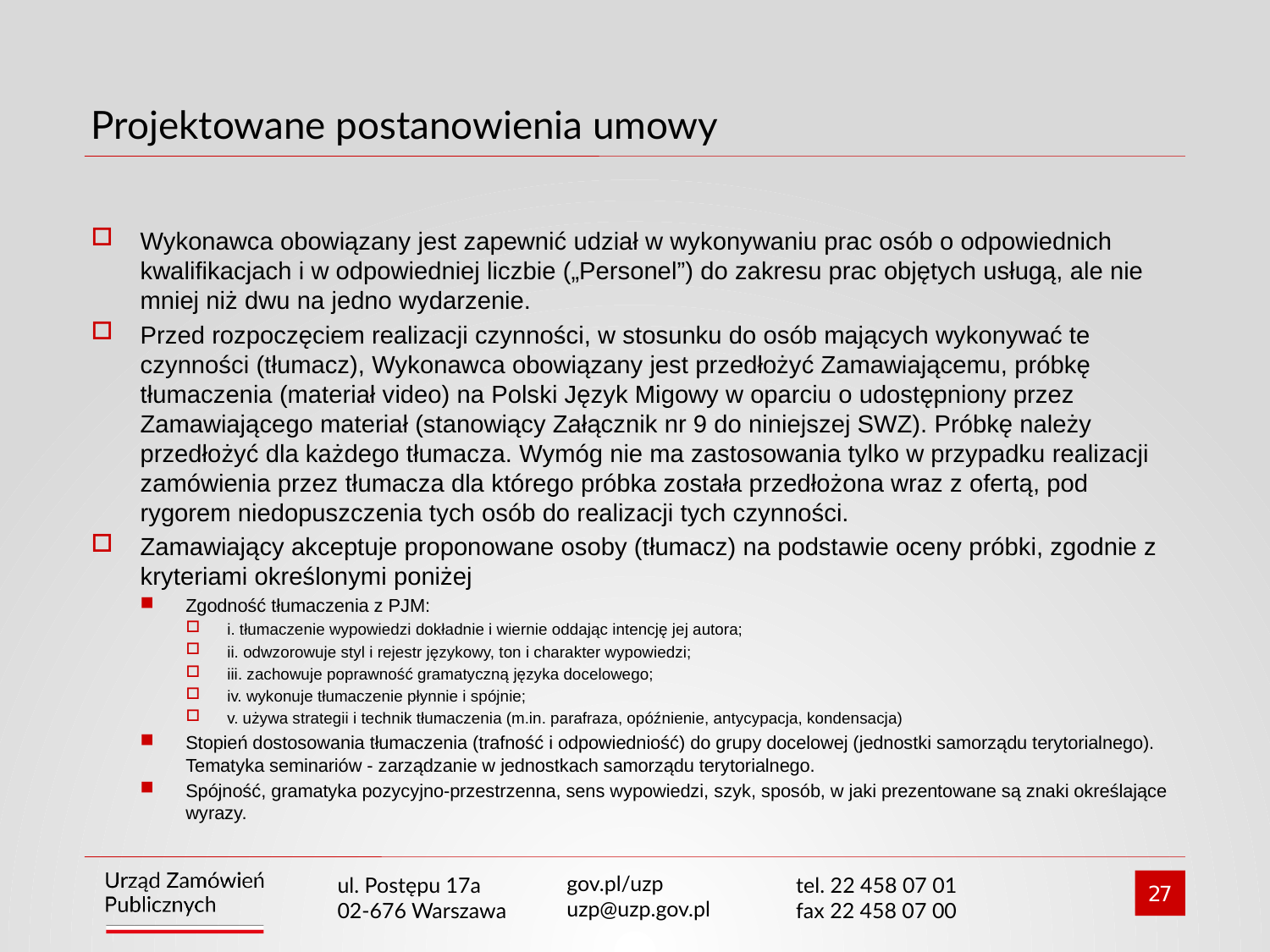

# Projektowane postanowienia umowy

Wykonawca obowiązany jest zapewnić udział w wykonywaniu prac osób o odpowiednich kwalifikacjach i w odpowiedniej liczbie („Personel”) do zakresu prac objętych usługą, ale nie mniej niż dwu na jedno wydarzenie.
Przed rozpoczęciem realizacji czynności, w stosunku do osób mających wykonywać te czynności (tłumacz), Wykonawca obowiązany jest przedłożyć Zamawiającemu, próbkę tłumaczenia (materiał video) na Polski Język Migowy w oparciu o udostępniony przez Zamawiającego materiał (stanowiący Załącznik nr 9 do niniejszej SWZ). Próbkę należy przedłożyć dla każdego tłumacza. Wymóg nie ma zastosowania tylko w przypadku realizacji zamówienia przez tłumacza dla którego próbka została przedłożona wraz z ofertą, pod rygorem niedopuszczenia tych osób do realizacji tych czynności.
Zamawiający akceptuje proponowane osoby (tłumacz) na podstawie oceny próbki, zgodnie z kryteriami określonymi poniżej
Zgodność tłumaczenia z PJM:
i. tłumaczenie wypowiedzi dokładnie i wiernie oddając intencję jej autora;
ii. odwzorowuje styl i rejestr językowy, ton i charakter wypowiedzi;
iii. zachowuje poprawność gramatyczną języka docelowego;
iv. wykonuje tłumaczenie płynnie i spójnie;
v. używa strategii i technik tłumaczenia (m.in. parafraza, opóźnienie, antycypacja, kondensacja)
Stopień dostosowania tłumaczenia (trafność i odpowiedniość) do grupy docelowej (jednostki samorządu terytorialnego). Tematyka seminariów - zarządzanie w jednostkach samorządu terytorialnego.
Spójność, gramatyka pozycyjno-przestrzenna, sens wypowiedzi, szyk, sposób, w jaki prezentowane są znaki określające wyrazy.